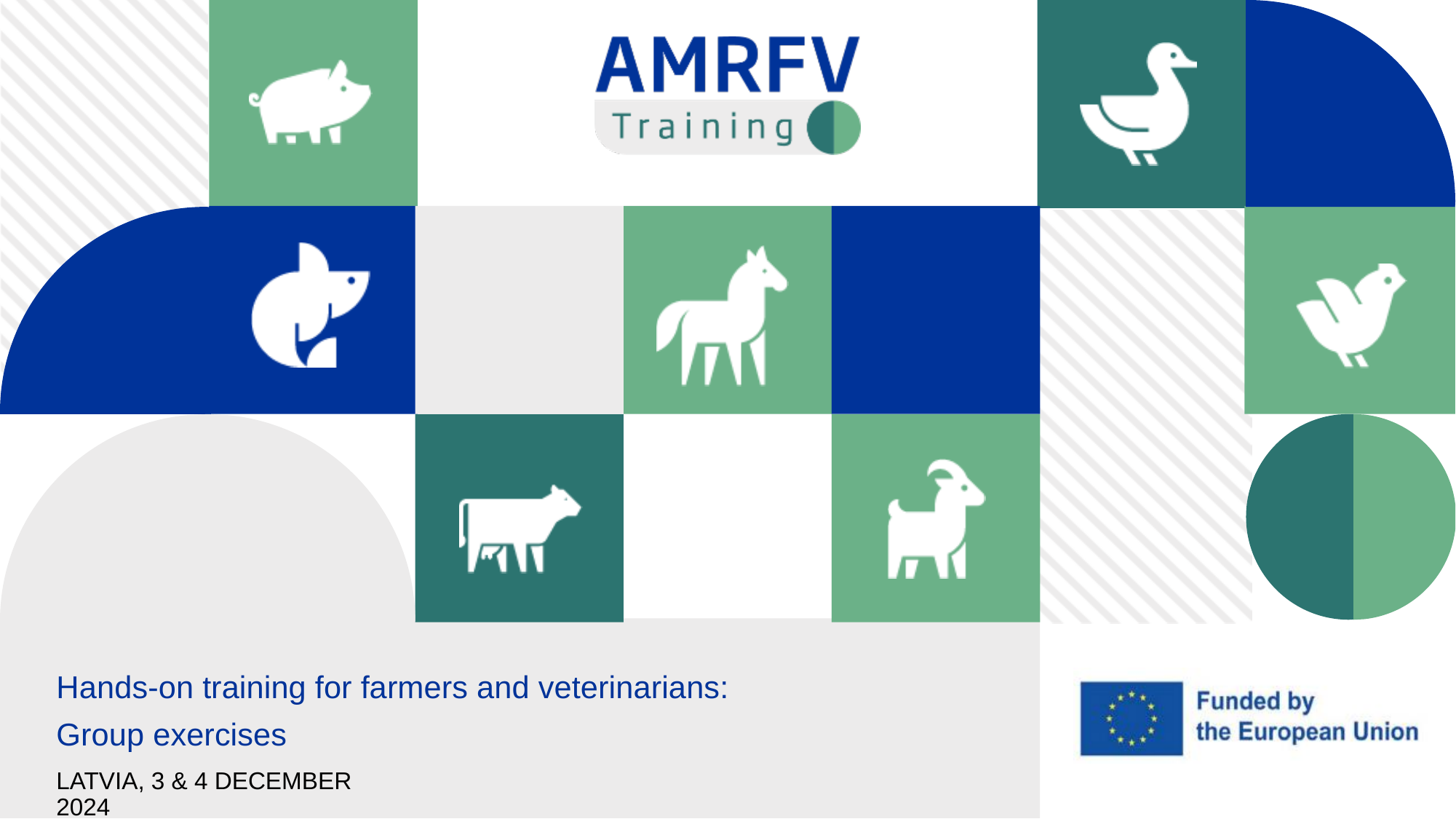

Hands-on training for farmers and veterinarians:
Group exercises
LATVIA, 3 & 4 DECEMBER 2024